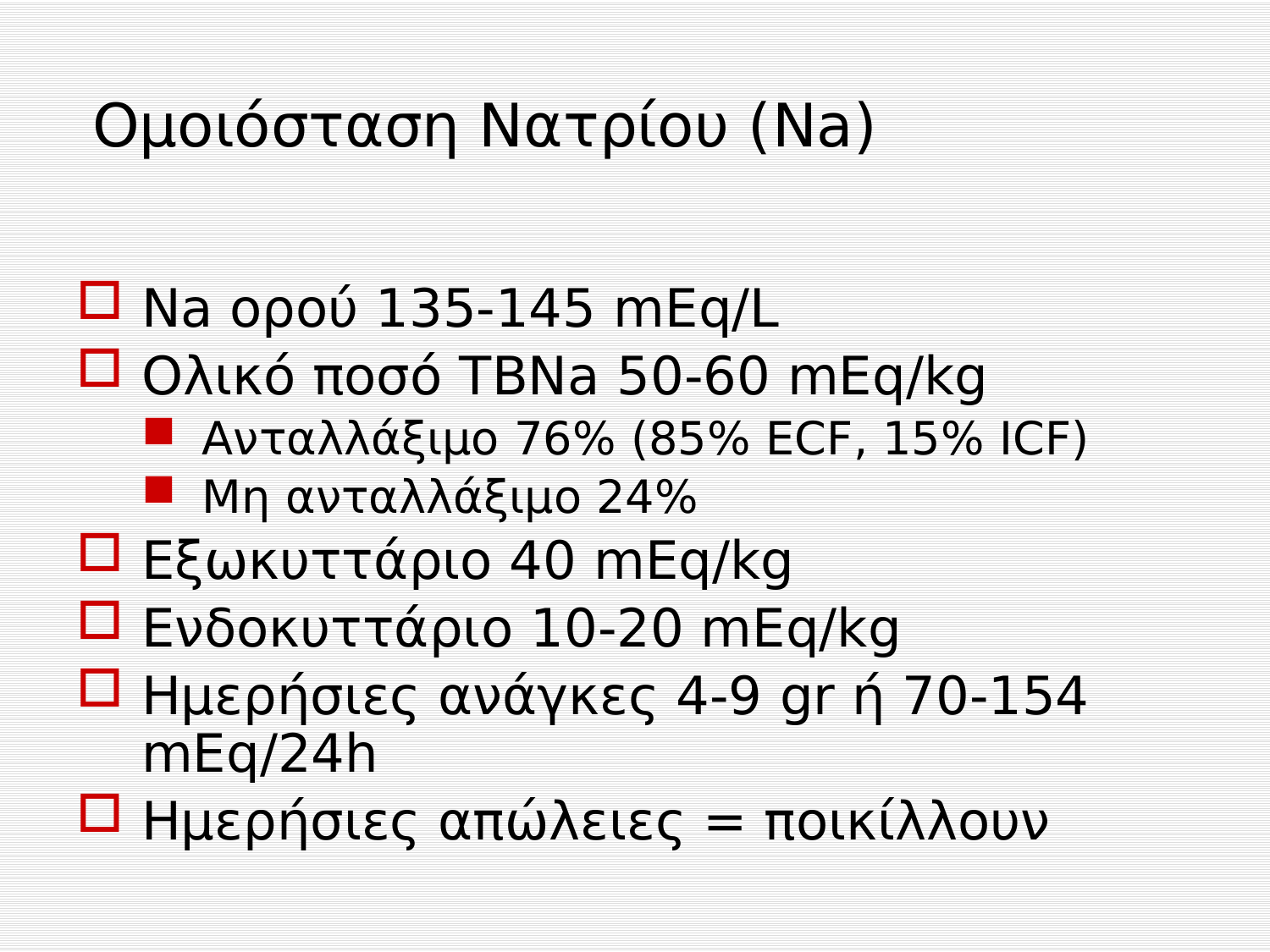

# Ομοιόσταση Νατρίου (Na)
Na ορού 135-145 mEq/L
Ολικό ποσό TBNa 50-60 mEq/kg
Ανταλλάξιμο 76% (85% ECF, 15% ICF)
Mη ανταλλάξιμο 24%
Εξωκυττάριο 40 mEq/kg
Ενδοκυττάριο 10-20 mEq/kg
Ημερήσιες ανάγκες 4-9 gr ή 70-154 mEq/24h
Ημερήσιες απώλειες = ποικίλλουν